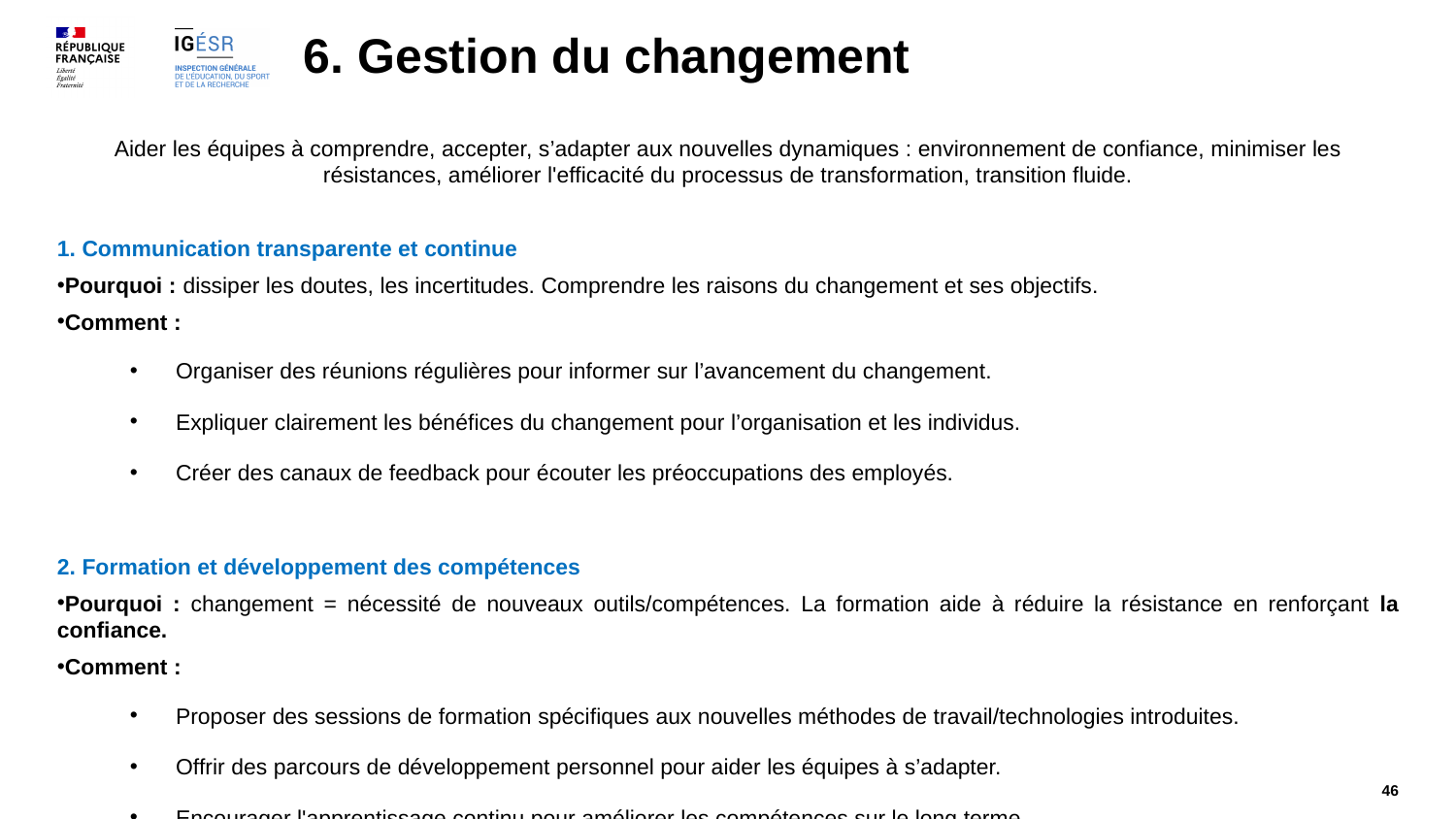

6. Gestion du changement
Aider les équipes à comprendre, accepter, s’adapter aux nouvelles dynamiques : environnement de confiance, minimiser les résistances, améliorer l'efficacité du processus de transformation, transition fluide.

1. Communication transparente et continue
Pourquoi : dissiper les doutes, les incertitudes. Comprendre les raisons du changement et ses objectifs.
Comment :
Organiser des réunions régulières pour informer sur l’avancement du changement.
Expliquer clairement les bénéfices du changement pour l’organisation et les individus.
Créer des canaux de feedback pour écouter les préoccupations des employés.

2. Formation et développement des compétences
Pourquoi : changement = nécessité de nouveaux outils/compétences. La formation aide à réduire la résistance en renforçant la confiance.
Comment :
Proposer des sessions de formation spécifiques aux nouvelles méthodes de travail/technologies introduites.
Offrir des parcours de développement personnel pour aider les équipes à s’adapter.
Encourager l'apprentissage continu pour améliorer les compétences sur le long terme.

46